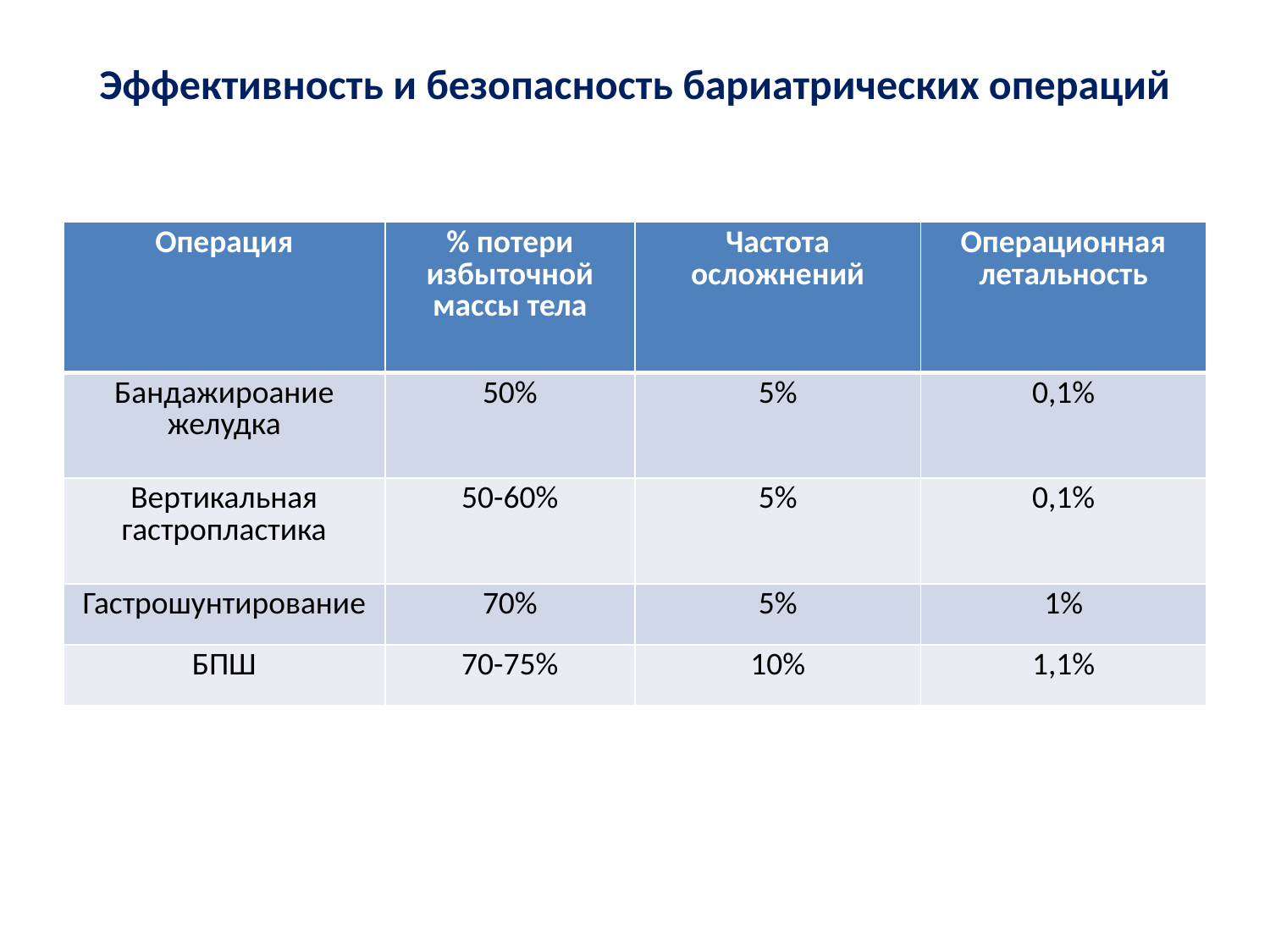

# Эффективность и безопасность бариатрических операций
| Операция | % потери избыточной массы тела | Частота осложнений | Операционная летальность |
| --- | --- | --- | --- |
| Бандажироание желудка | 50% | 5% | 0,1% |
| Вертикальная гастропластика | 50-60% | 5% | 0,1% |
| Гастрошунтирование | 70% | 5% | 1% |
| БПШ | 70-75% | 10% | 1,1% |